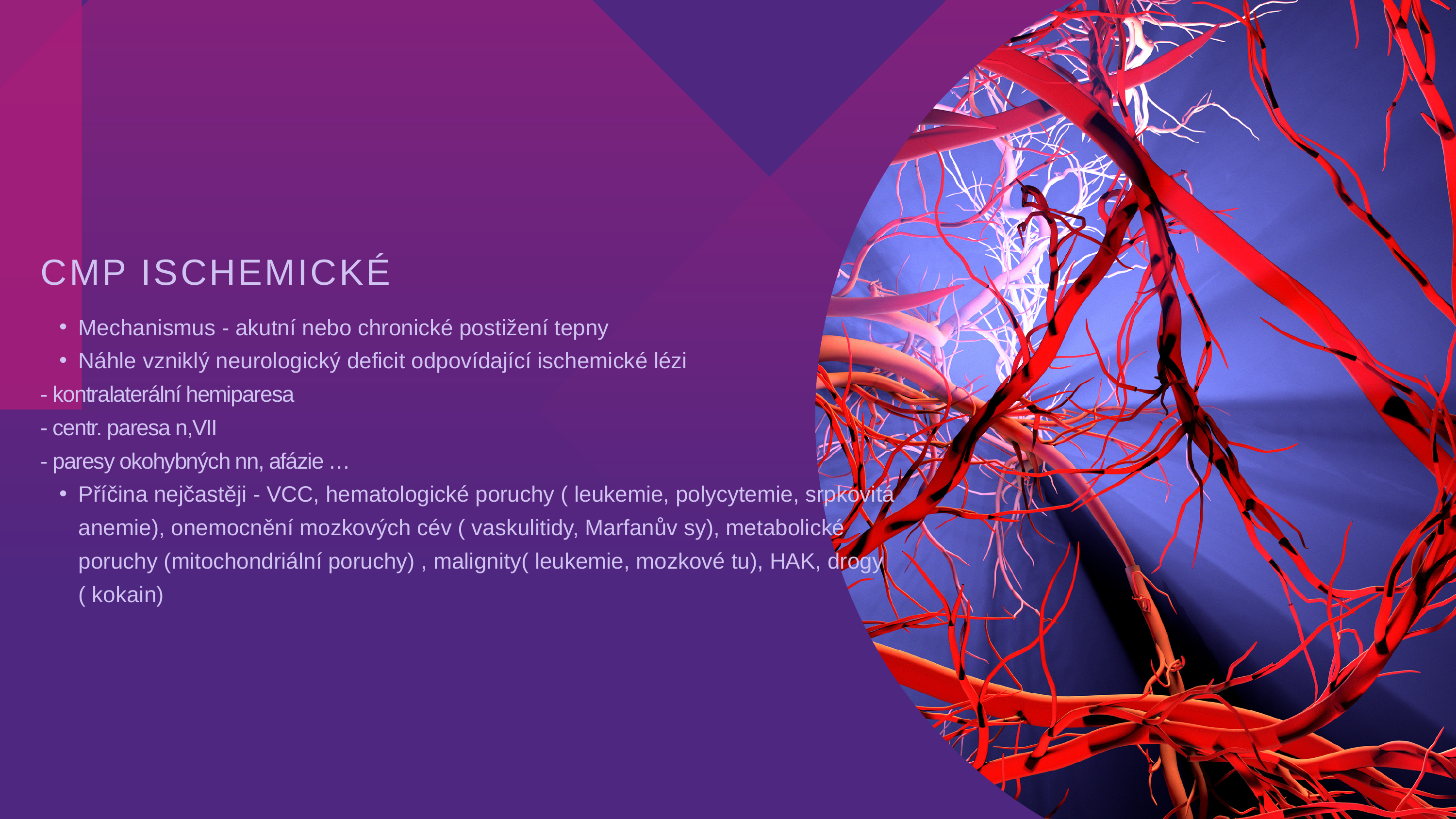

CMP ISCHEMICKÉ
Mechanismus - akutní nebo chronické postižení tepny
Náhle vzniklý neurologický deficit odpovídající ischemické lézi
- kontralaterální hemiparesa
- centr. paresa n,VII
- paresy okohybných nn, afázie …
Příčina nejčastěji - VCC, hematologické poruchy ( leukemie, polycytemie, srpkovitá anemie), onemocnění mozkových cév ( vaskulitidy, Marfanův sy), metabolické poruchy (mitochondriální poruchy) , malignity( leukemie, mozkové tu), HAK, drogy ( kokain)